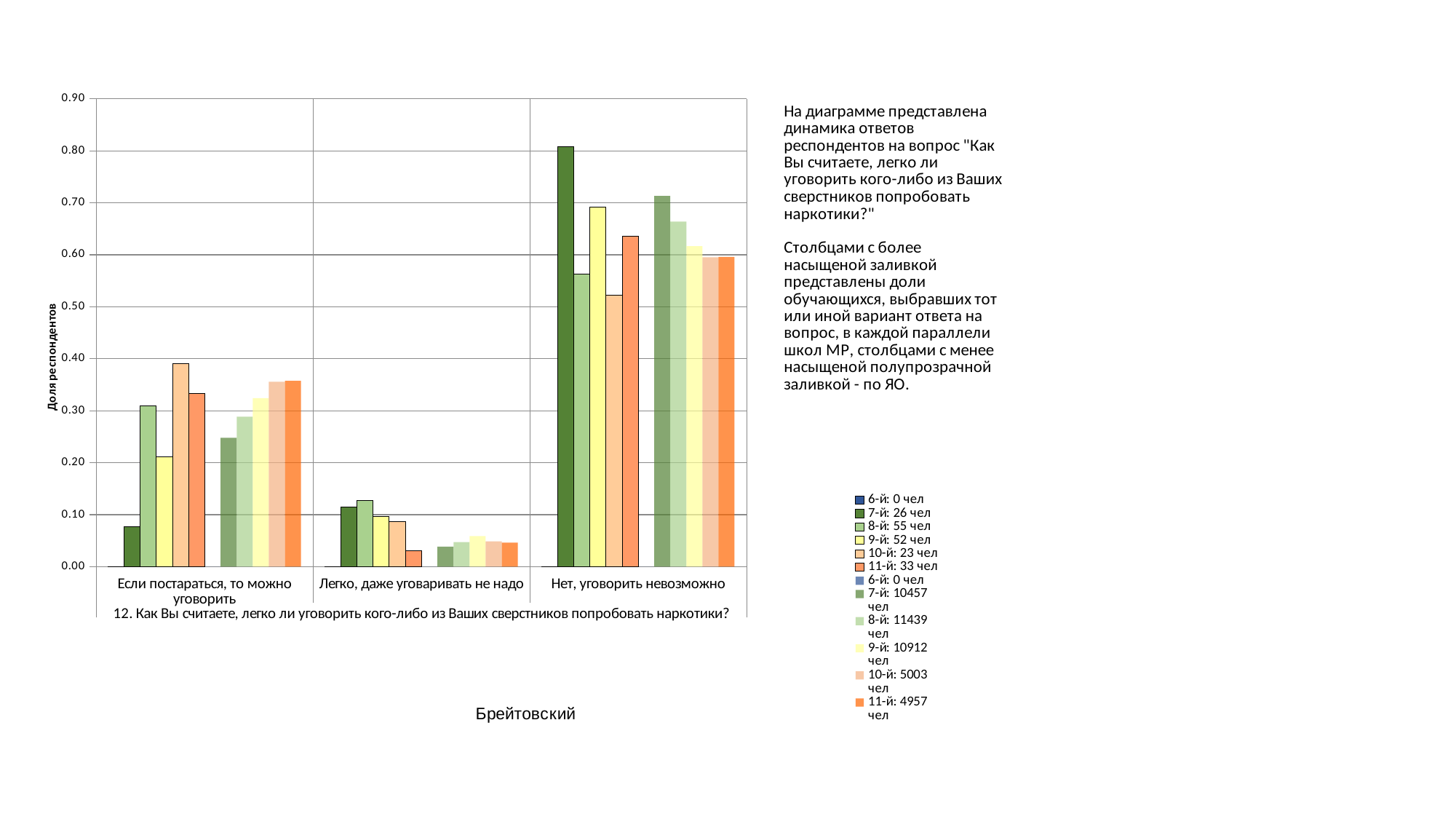

### Chart

| Category | 6-й: 0 чел | 7-й: 26 чел | 8-й: 55 чел | 9-й: 52 чел | 10-й: 23 чел | 11-й: 33 чел | 6-й: 0 чел | 7-й: 10457 чел | 8-й: 11439 чел | 9-й: 10912 чел | 10-й: 5003 чел | 11-й: 4957 чел |
|---|---|---|---|---|---|---|---|---|---|---|---|---|
| Если постараться, то можно уговорить | 0.0 | 0.07692307692307693 | 0.3090909090909091 | 0.21153846153846154 | 0.391304347826087 | 0.3333333333333333 | 0.0 | 0.2479678684135029 | 0.2886615962933823 | 0.3245051319648094 | 0.35598640815510696 | 0.3576760137179746 |
| Легко, даже уговаривать не надо | 0.0 | 0.11538461538461539 | 0.12727272727272726 | 0.09615384615384616 | 0.08695652173913043 | 0.030303030303030304 | 0.0 | 0.03863440757387396 | 0.04738176414022205 | 0.05874266862170088 | 0.0485708574855087 | 0.04619729675206778 |
| Нет, уговорить невозможно | 0.0 | 0.8076923076923077 | 0.5636363636363636 | 0.6923076923076923 | 0.5217391304347826 | 0.6363636363636364 | 0.0 | 0.7131108348474706 | 0.6639566395663956 | 0.6167521994134897 | 0.5954427343593843 | 0.5961266895299576 |